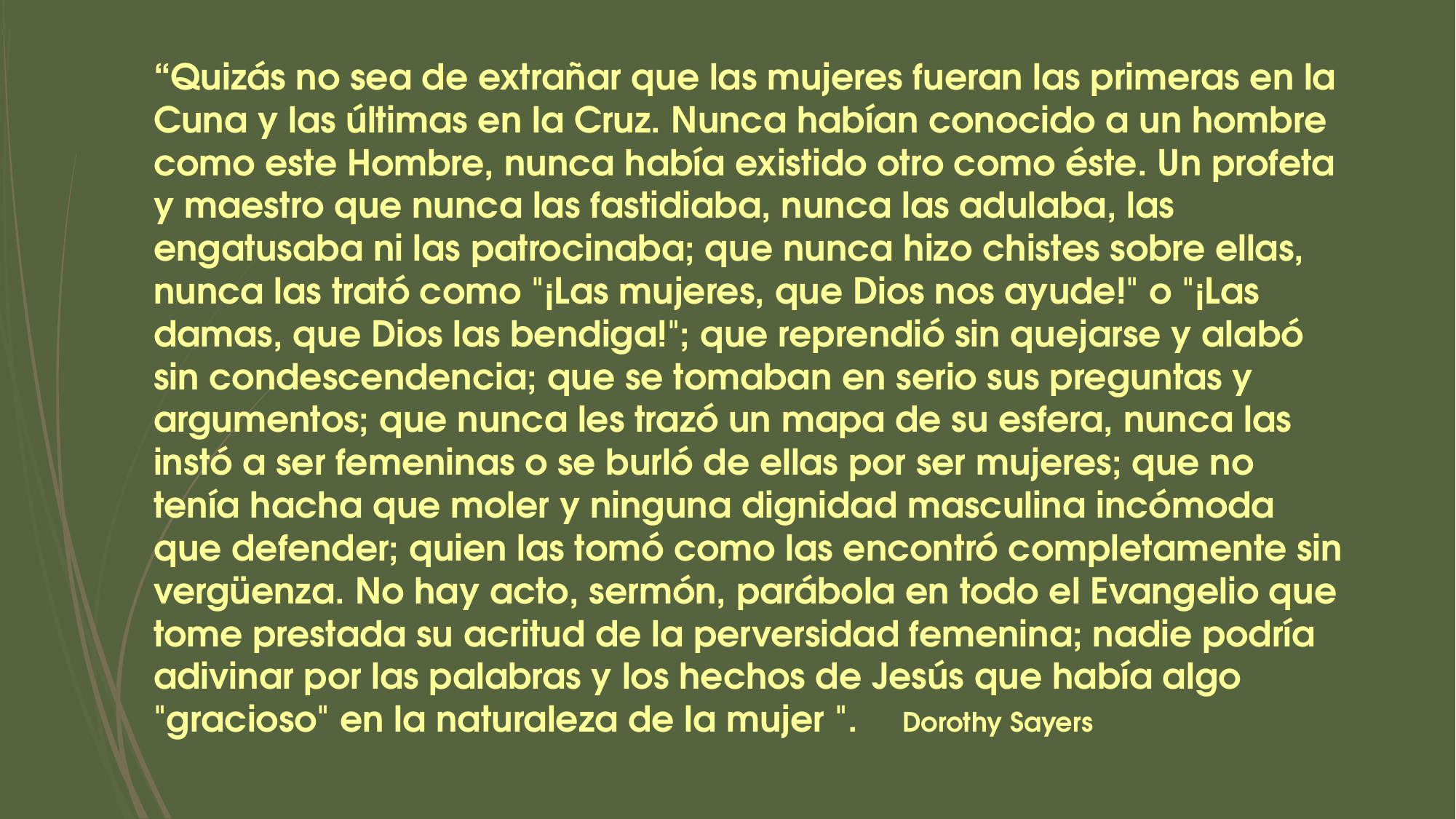

“Quizás no sea de extrañar que las mujeres fueran las primeras en la Cuna y las últimas en la Cruz. Nunca habían conocido a un hombre como este Hombre, nunca había existido otro como éste. Un profeta y maestro que nunca las fastidiaba, nunca las adulaba, las engatusaba ni las patrocinaba; que nunca hizo chistes sobre ellas, nunca las trató como "¡Las mujeres, que Dios nos ayude!" o "¡Las damas, que Dios las bendiga!"; que reprendió sin quejarse y alabó sin condescendencia; que se tomaban en serio sus preguntas y argumentos; que nunca les trazó un mapa de su esfera, nunca las instó a ser femeninas o se burló de ellas por ser mujeres; que no tenía hacha que moler y ninguna dignidad masculina incómoda que defender; quien las tomó como las encontró completamente sin vergüenza. No hay acto, sermón, parábola en todo el Evangelio que tome prestada su acritud de la perversidad femenina; nadie podría adivinar por las palabras y los hechos de Jesús que había algo "gracioso" en la naturaleza de la mujer ".						Dorothy Sayers